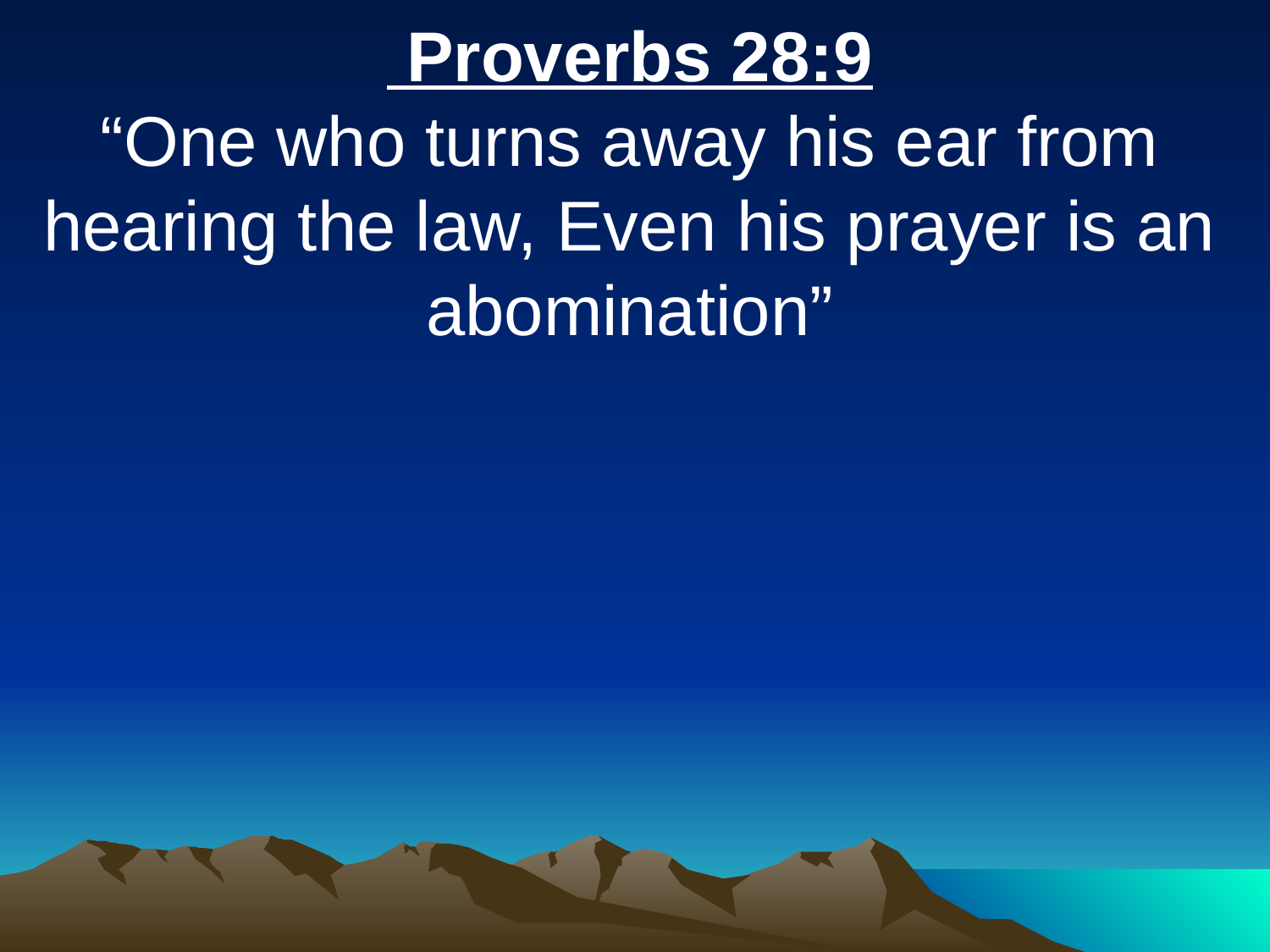

Proverbs 28:9
“One who turns away his ear from hearing the law, Even his prayer is an abomination”